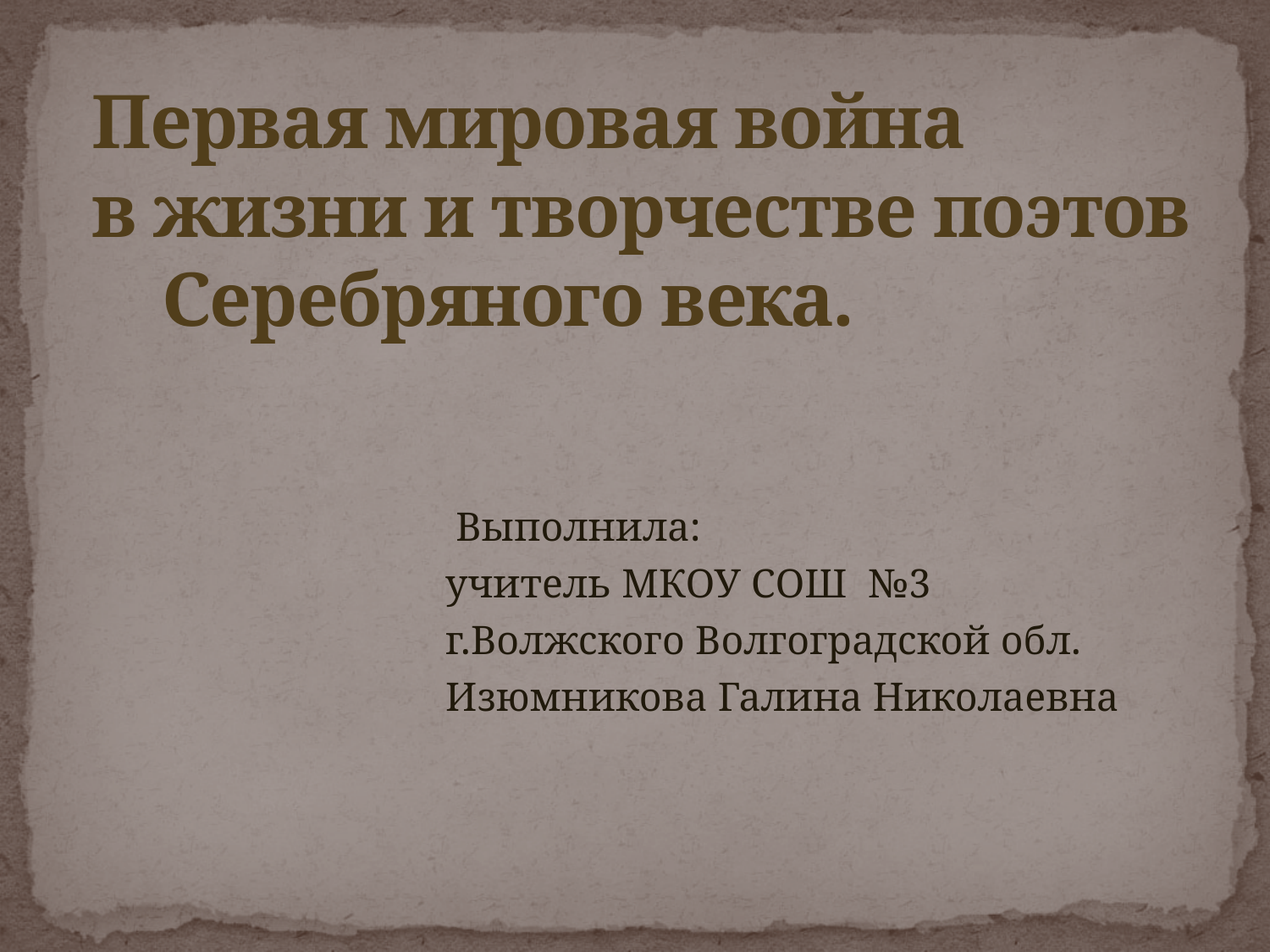

# Первая мировая война в жизни и творчестве поэтов      Серебряного века.
                                     Выполнила:
                                    учитель МКОУ СОШ  №3
                                    г.Волжского Волгоградской обл.
                                    Изюмникова Галина Николаевна